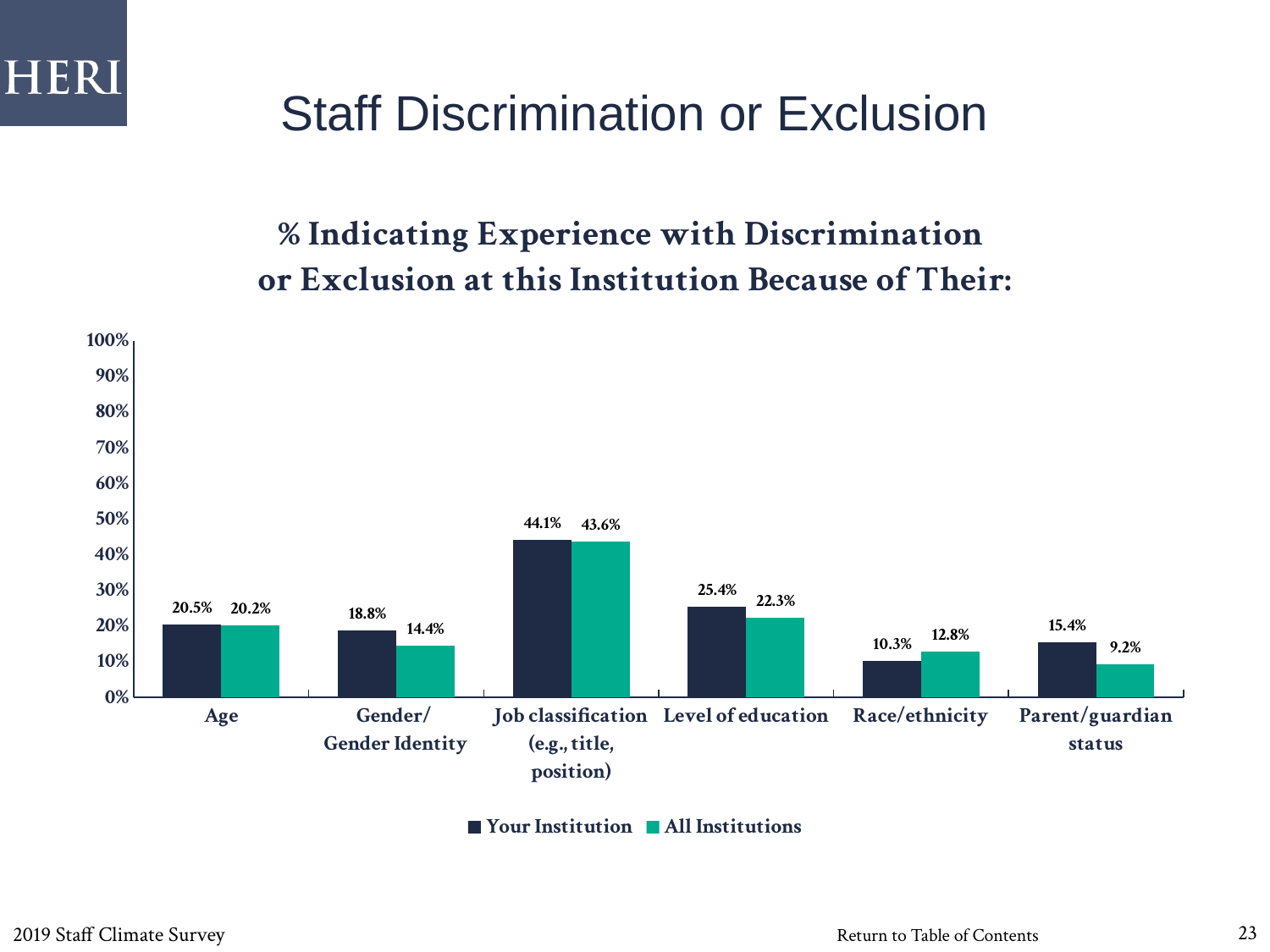

# Staff Discrimination or Exclusion

### Chart: % Indicating Experience with Discrimination
or Exclusion at this Institution Because of Their:

| Category | Your Institution | All Institutions |
|---|---|---|
| Age | 0.205 | 0.202 |
| Gender/
Gender Identity | 0.188 | 0.144 |
| Job classification (e.g., title, position) | 0.441 | 0.436 |
| Level of education | 0.254 | 0.223 |
| Race/ethnicity | 0.103 | 0.128 |
| Parent/guardian status | 0.154 | 0.092 |
2019 Staff Climate Survey
23